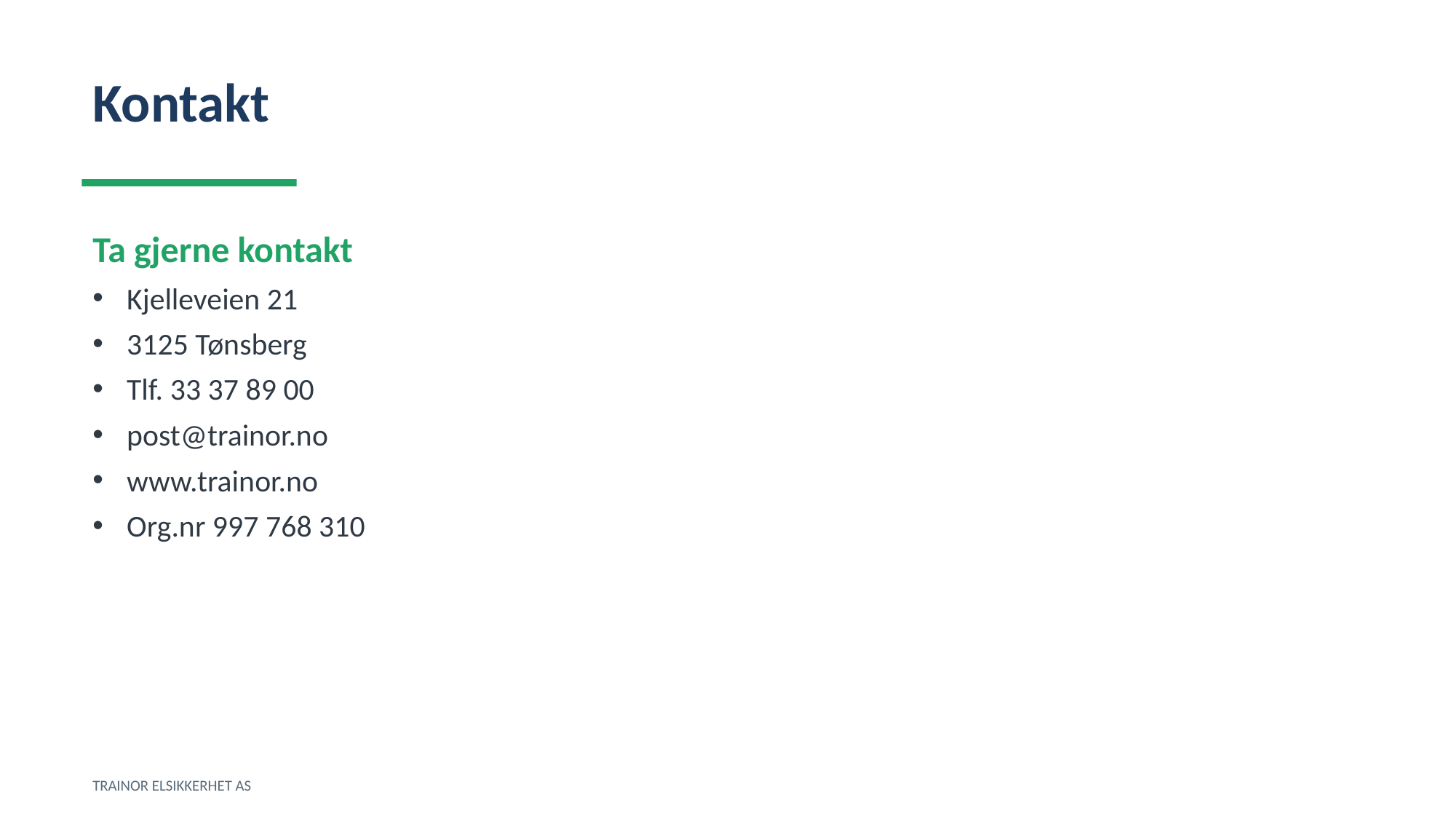

Kontakt

Ta gjerne kontakt
Kjelleveien 21
3125 Tønsberg
Tlf. 33 37 89 00
post@trainor.no
www.trainor.no
Org.nr 997 768 310
TRAINOR ELSIKKERHET AS